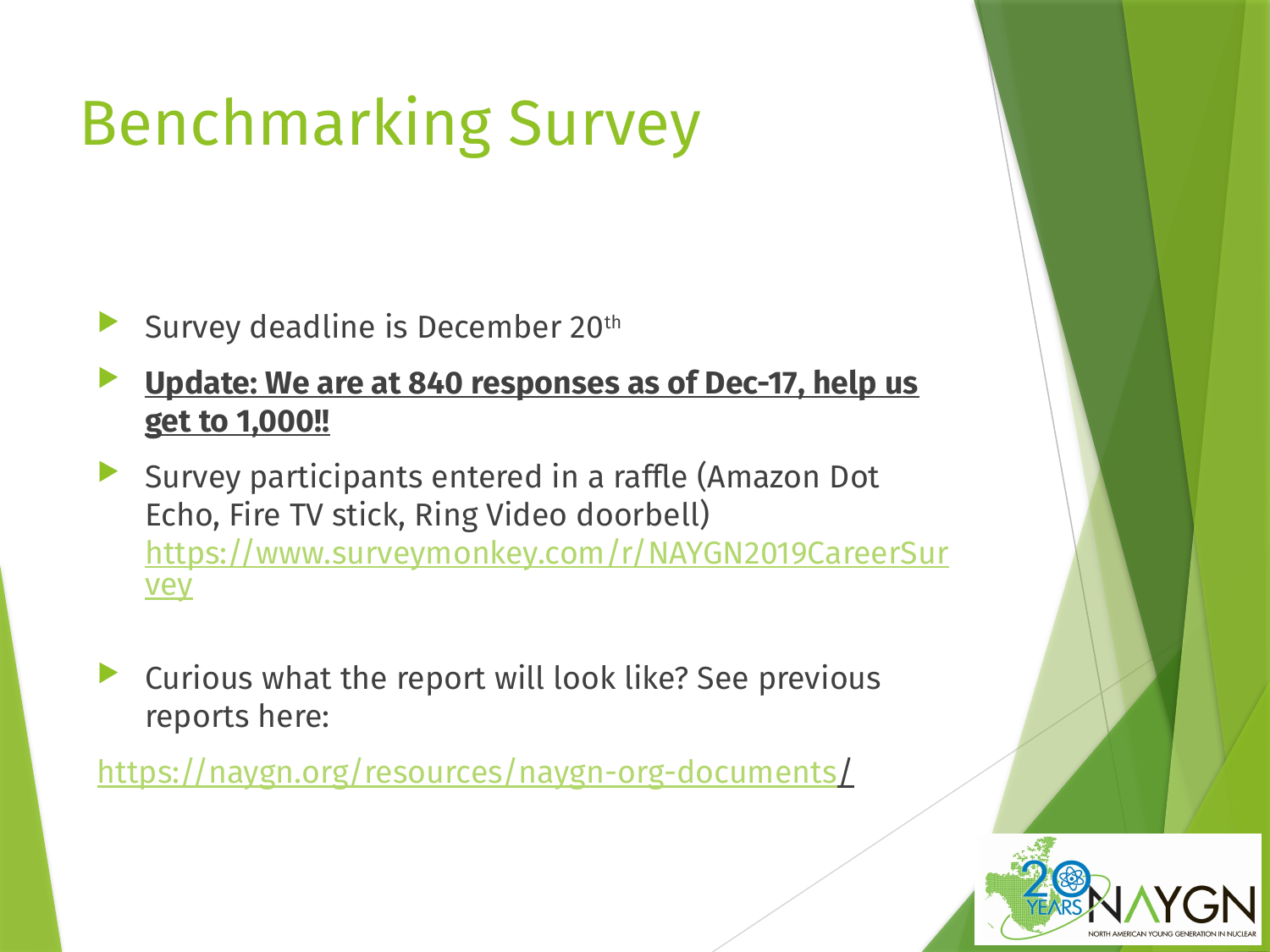

# Benchmarking Survey
Survey deadline is December 20th
Update: We are at 840 responses as of Dec-17, help us get to 1,000!!
Survey participants entered in a raffle (Amazon Dot Echo, Fire TV stick, Ring Video doorbell) https://www.surveymonkey.com/r/NAYGN2019CareerSurvey
Curious what the report will look like? See previous reports here:
https://naygn.org/resources/naygn-org-documents/